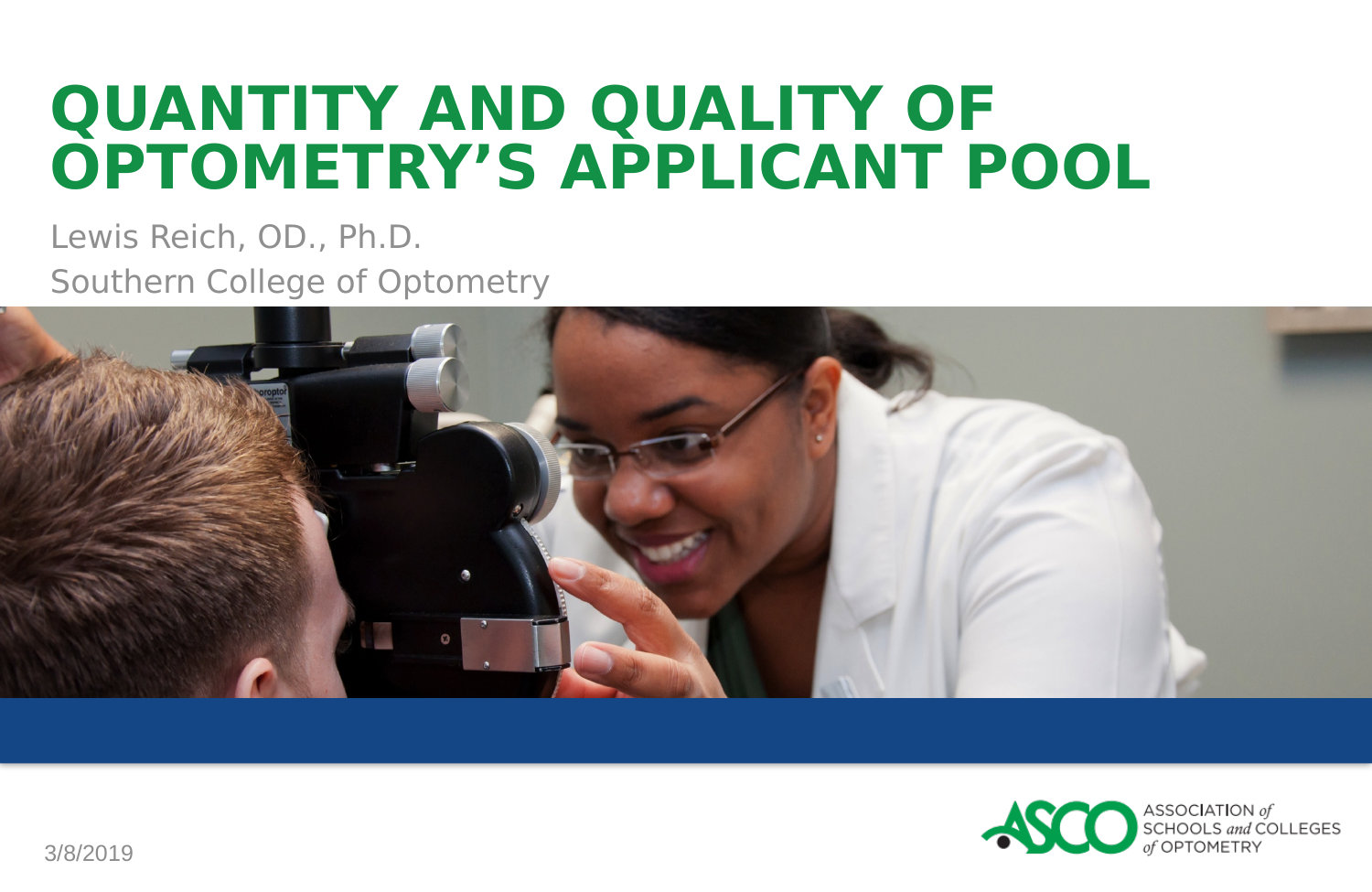

# Quantity and Quality of Optometry’s Applicant Pool
Lewis Reich, OD., Ph.D.
Southern College of Optometry